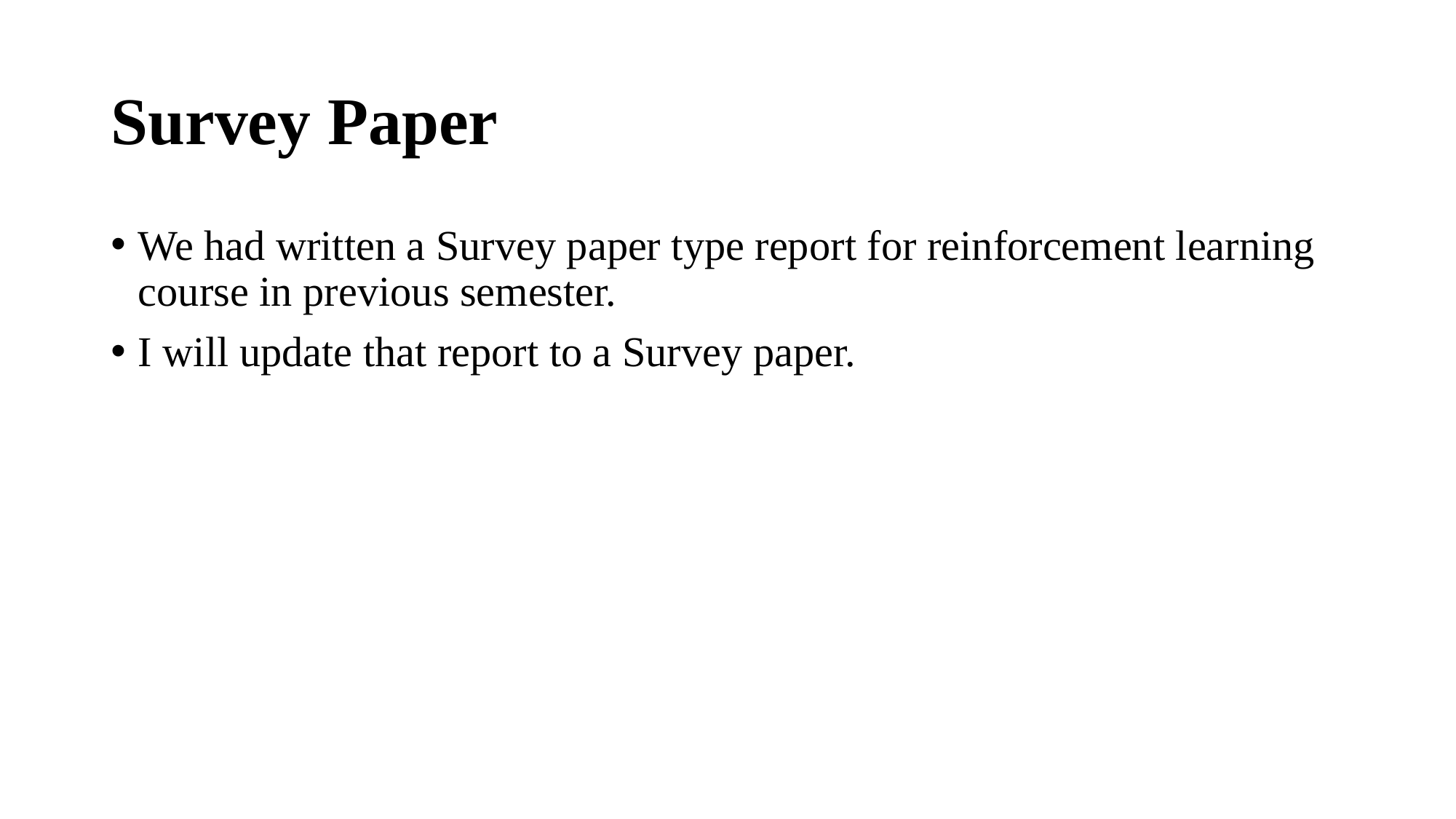

# Survey Paper
We had written a Survey paper type report for reinforcement learning course in previous semester.
I will update that report to a Survey paper.